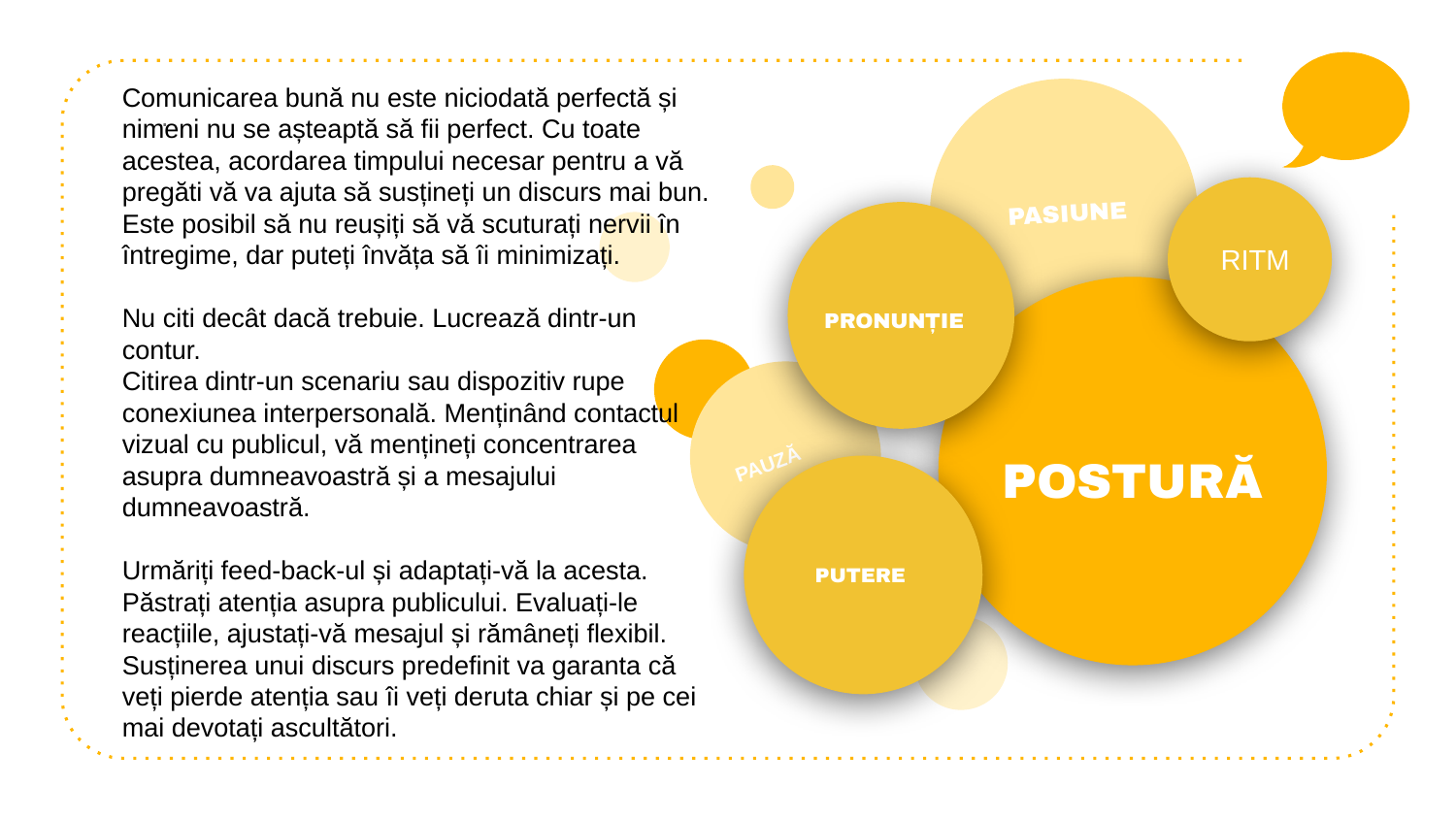

PASIUNE

PAUZĂ

Comunicarea bună nu este niciodată perfectă și nimeni nu se așteaptă să fii perfect. Cu toate acestea, acordarea timpului necesar pentru a vă pregăti vă va ajuta să susțineți un discurs mai bun. Este posibil să nu reușiți să vă scuturați nervii în întregime, dar puteți învăța să îi minimizați.

Nu citi decât dacă trebuie. Lucrează dintr-un contur.
Citirea dintr-un scenariu sau dispozitiv rupe conexiunea interpersonală. Menținând contactul vizual cu publicul, vă mențineți concentrarea asupra dumneavoastră și a mesajului dumneavoastră.

Urmăriți feed-back-ul și adaptați-vă la acesta.
Păstrați atenția asupra publicului. Evaluați-le reacțiile, ajustați-vă mesajul și rămâneți flexibil. Susținerea unui discurs predefinit va garanta că veți pierde atenția sau îi veți deruta chiar și pe cei mai devotați ascultători.

.

RITM

PRONUNȚIE

POSTURĂ

PUTERE